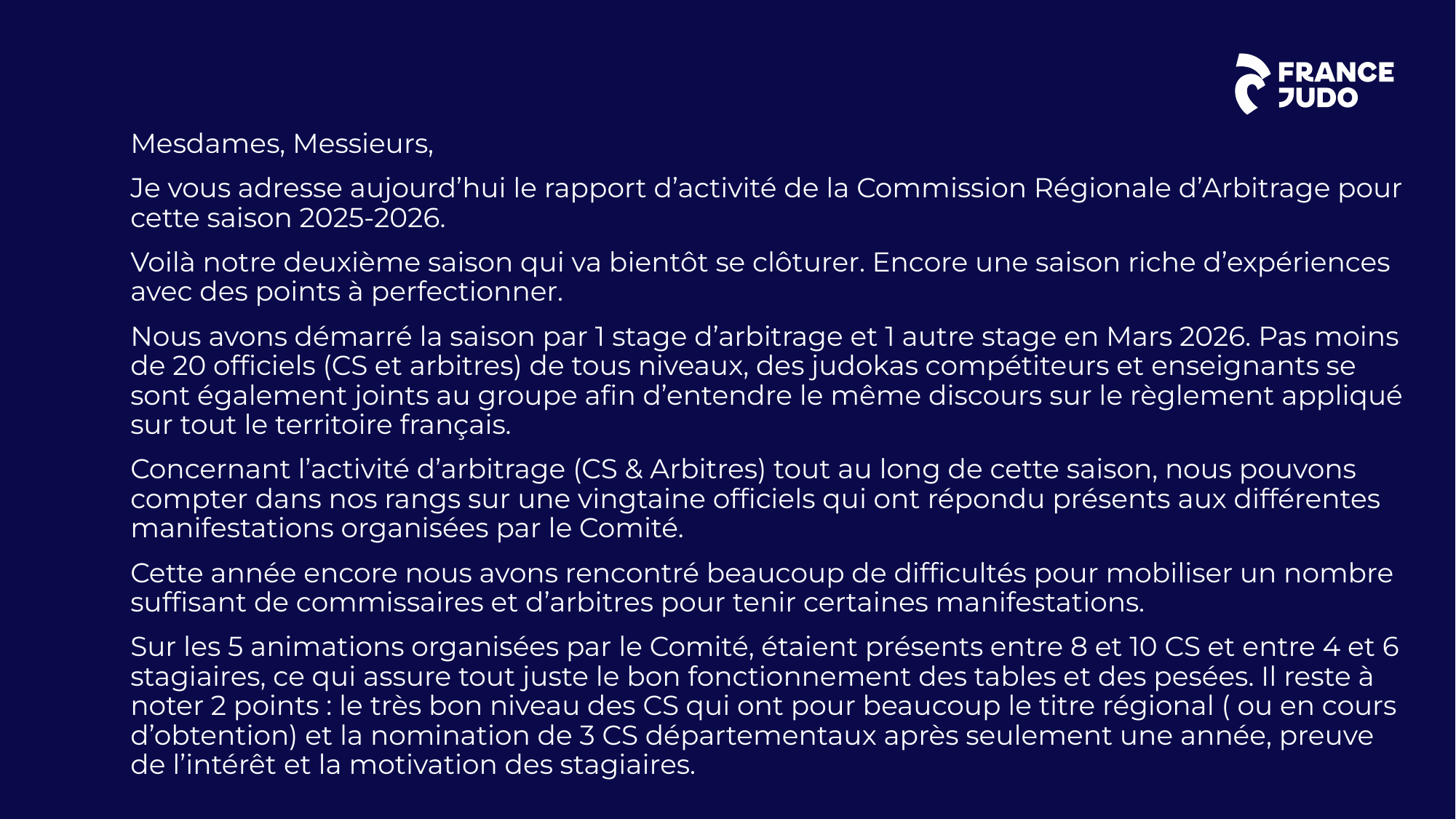

Mesdames, Messieurs,
Je vous adresse aujourd’hui le rapport d’activité de la Commission Régionale d’Arbitrage pour cette saison 2025-2026.
Voilà notre deuxième saison qui va bientôt se clôturer. Encore une saison riche d’expériences avec des points à perfectionner.
Nous avons démarré la saison par 1 stage d’arbitrage et 1 autre stage en Mars 2026. Pas moins de 20 officiels (CS et arbitres) de tous niveaux, des judokas compétiteurs et enseignants se sont également joints au groupe afin d’entendre le même discours sur le règlement appliqué sur tout le territoire français.
Concernant l’activité d’arbitrage (CS & Arbitres) tout au long de cette saison, nous pouvons compter dans nos rangs sur une vingtaine officiels qui ont répondu présents aux différentes manifestations organisées par le Comité.
Cette année encore nous avons rencontré beaucoup de difficultés pour mobiliser un nombre suffisant de commissaires et d’arbitres pour tenir certaines manifestations.
Sur les 5 animations organisées par le Comité, étaient présents entre 8 et 10 CS et entre 4 et 6 stagiaires, ce qui assure tout juste le bon fonctionnement des tables et des pesées. Il reste à noter 2 points : le très bon niveau des CS qui ont pour beaucoup le titre régional ( ou en cours d’obtention) et la nomination de 3 CS départementaux après seulement une année, preuve de l’intérêt et la motivation des stagiaires.